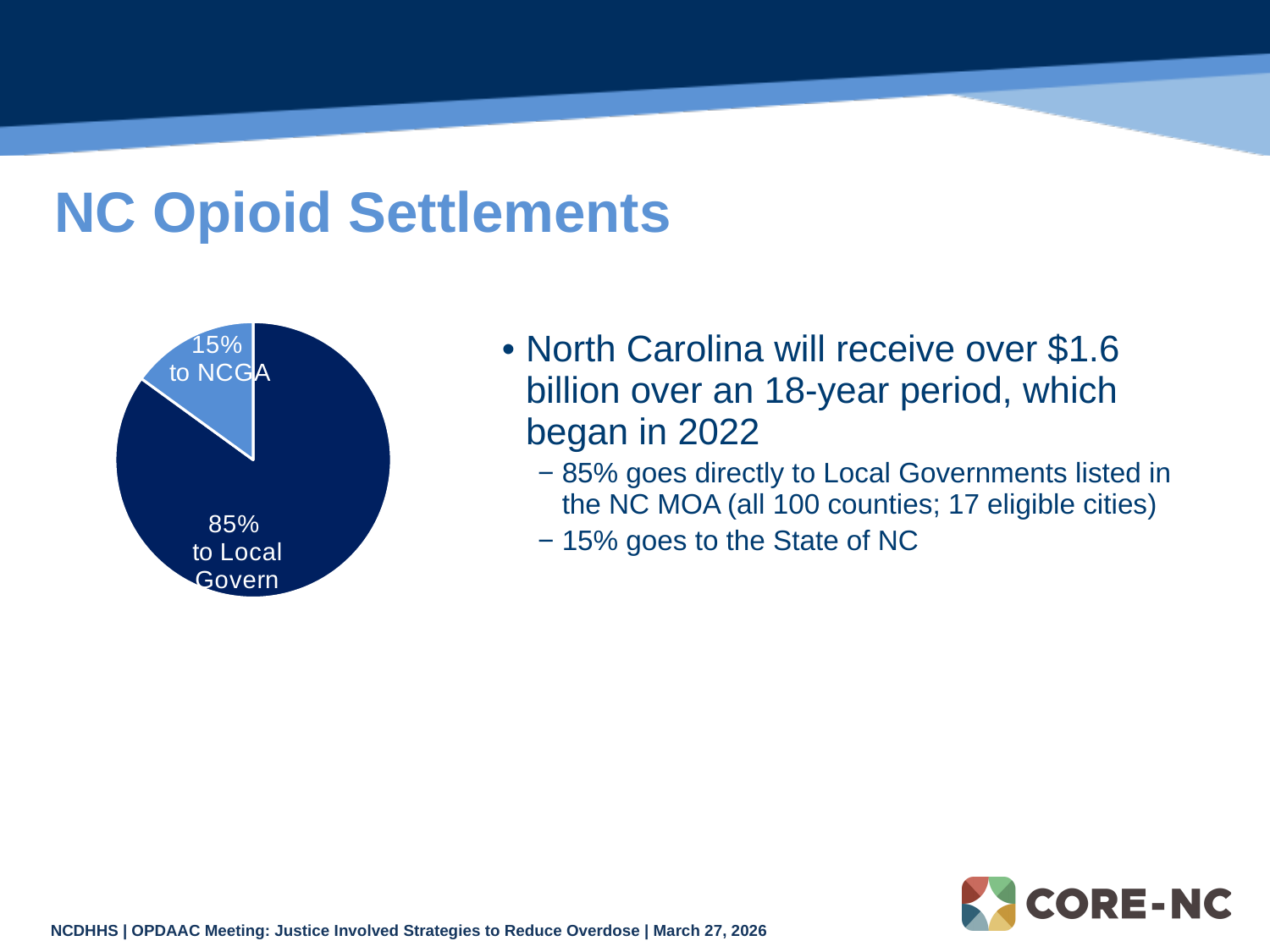

# NC Opioid Settlements

### Chart

| Category | Percent Allocation |
|---|---|
| Local Gov | 0.85 |
| NC | 0.15 |
North Carolina will receive over $1.6 billion over an 18-year period, which began in 2022
85% goes directly to Local Governments listed in the NC MOA (all 100 counties; 17 eligible cities)
15% goes to the State of NC